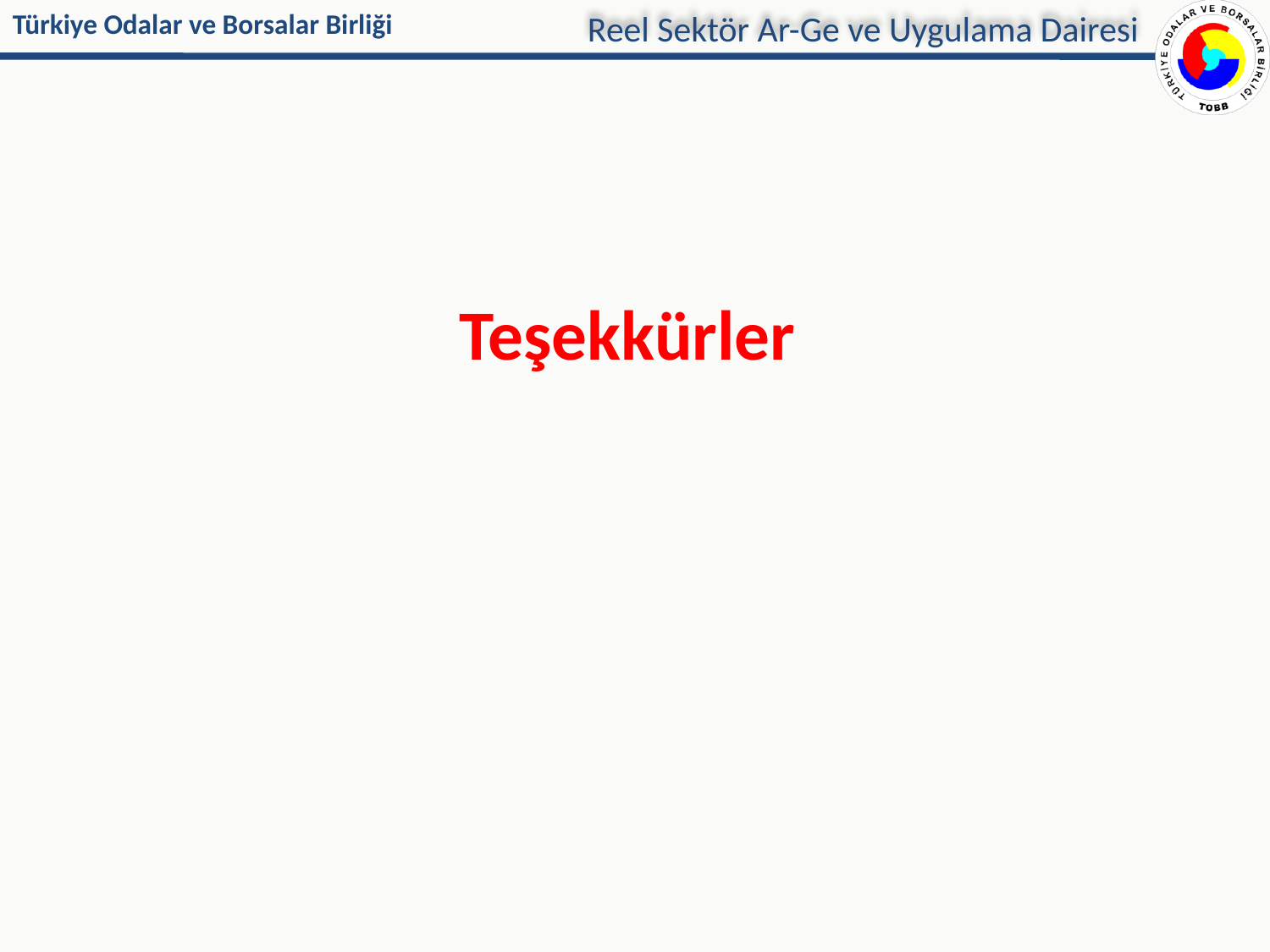

Reel Sektör Ar-Ge ve Uygulama Dairesi

Teşekkürler